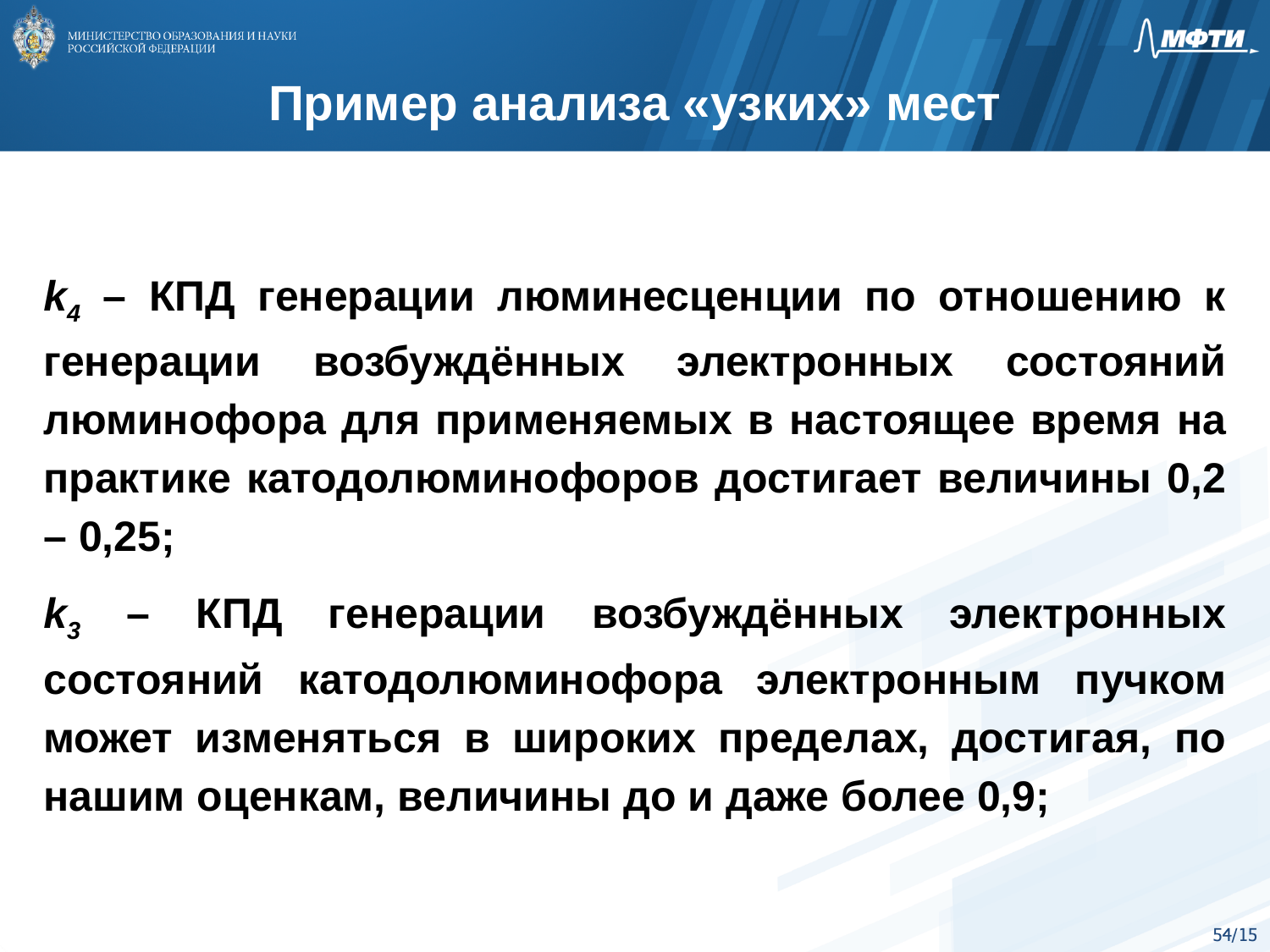

Пример анализа «узких» мест
k4 – КПД генерации люминесценции по отношению к генерации возбуждённых электронных состояний люминофора для применяемых в настоящее время на практике катодолюминофоров достигает величины 0,2 – 0,25;
k3 – КПД генерации возбуждённых электронных состояний катодолюминофора электронным пучком может изменяться в широких пределах, достигая, по нашим оценкам, величины до и даже более 0,9;